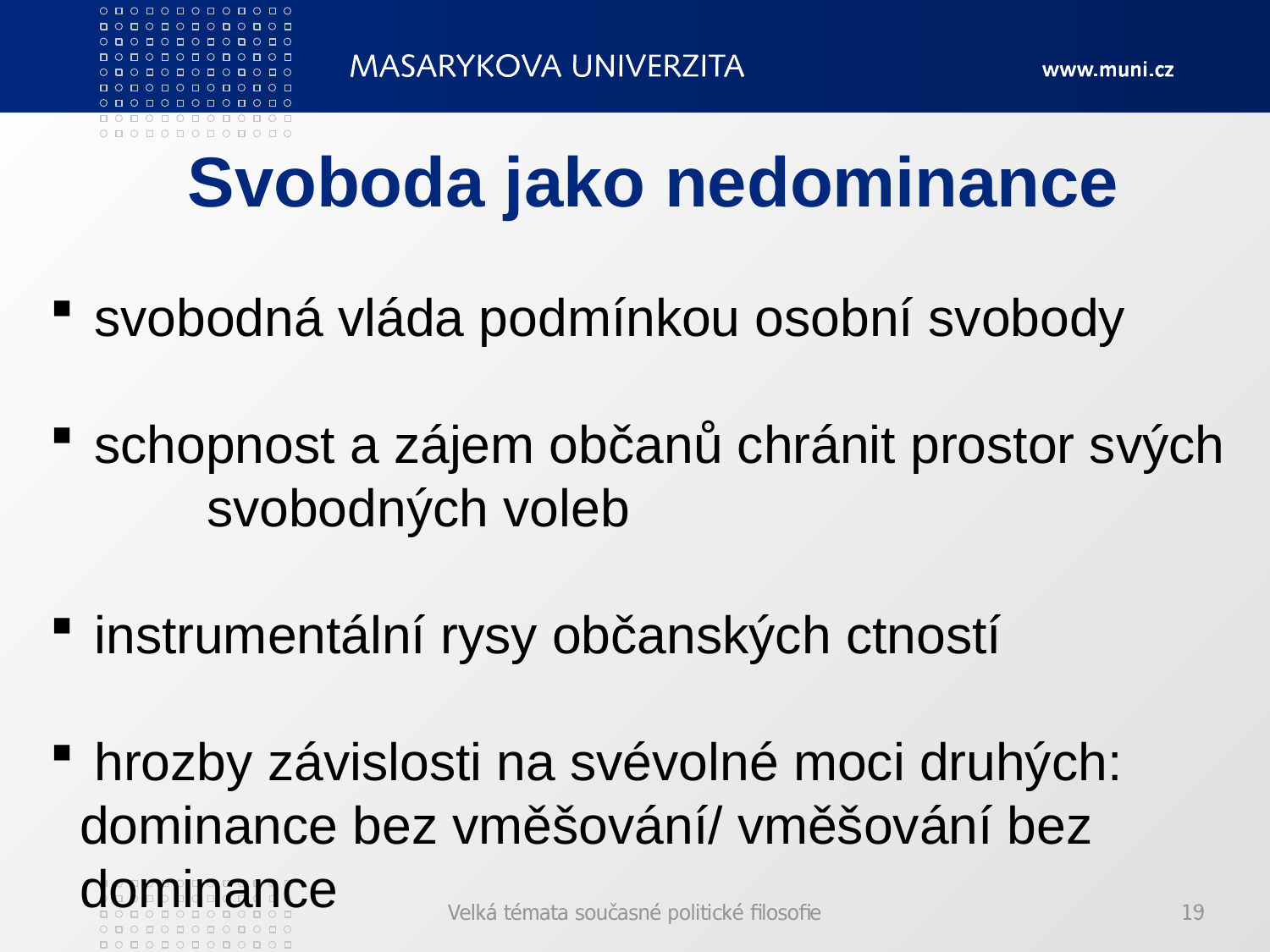

# Svoboda jako nedominance
 svobodná vláda podmínkou osobní svobody

 schopnost a zájem občanů chránit prostor svých 	svobodných voleb

 instrumentální rysy občanských ctností

 hrozby závislosti na svévolné moci druhých: dominance bez vměšování/ vměšování bez dominance
Velká témata současné politické filosofie
19